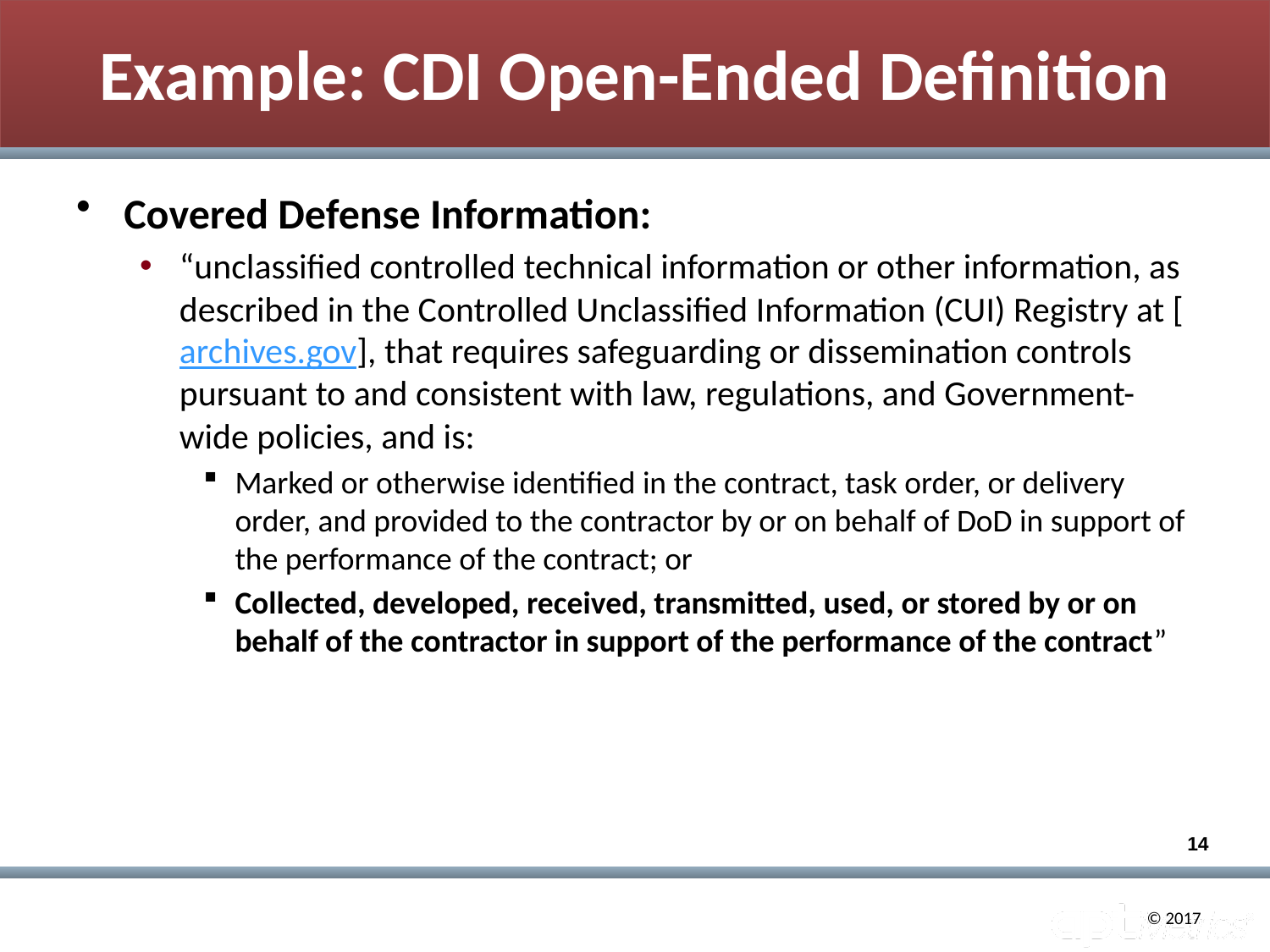

# Example: CDI Open-Ended Definition
Covered Defense Information:
“unclassified controlled technical information or other information, as described in the Controlled Unclassified Information (CUI) Registry at [archives.gov], that requires safeguarding or dissemination controls pursuant to and consistent with law, regulations, and Government-wide policies, and is:
Marked or otherwise identified in the contract, task order, or delivery order, and provided to the contractor by or on behalf of DoD in support of the performance of the contract; or
Collected, developed, received, transmitted, used, or stored by or on behalf of the contractor in support of the performance of the contract”